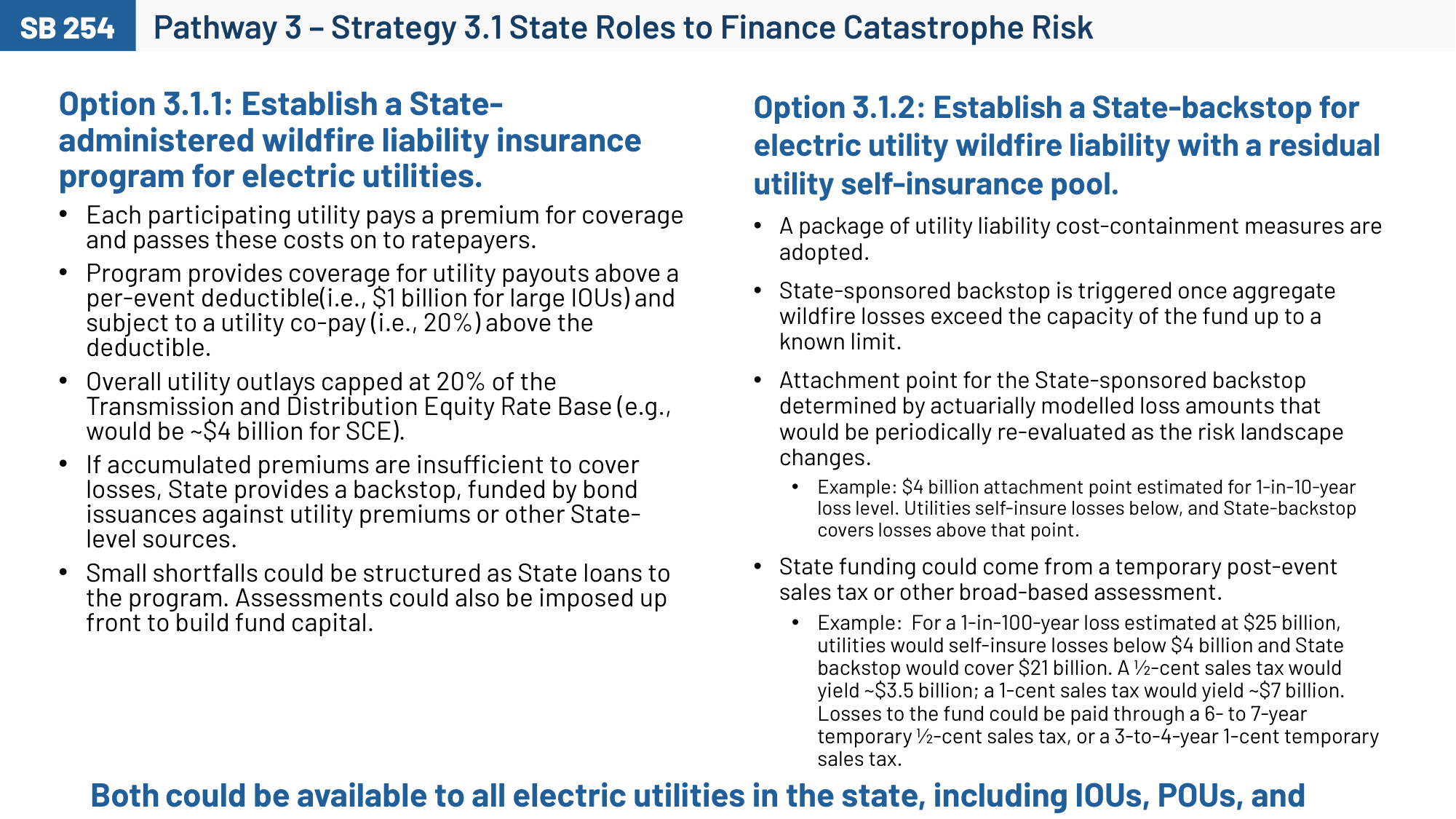

SB 254
# Pathway 3 – Strategy 3.1 State Roles to Finance Catastrophe Risk
Option 3.1.1: Establish a State-administered wildfire liability insurance program for electric utilities.
Each participating utility pays a premium for coverage and passes these costs on to ratepayers.
Program provides coverage for utility payouts above a per-event deductible(i.e., $1 billion for large IOUs) and subject to a utility co-pay (i.e., 20%) above the deductible.
Overall utility outlays capped at 20% of the Transmission and Distribution Equity Rate Base (e.g., would be ~$4 billion for SCE).
If accumulated premiums are insufficient to cover losses, State provides a backstop, funded by bond issuances against utility premiums or other State-level sources.
Small shortfalls could be structured as State loans to the program. Assessments could also be imposed up front to build fund capital.
Option 3.1.2: Establish a State-backstop for electric utility wildfire liability with a residual utility self-insurance pool.
A package of utility liability cost-containment measures are adopted.
State-sponsored backstop is triggered once aggregate wildfire losses exceed the capacity of the fund up to a known limit.
Attachment point for the State-sponsored backstop  determined by actuarially modelled loss amounts that would be periodically re-evaluated as the risk landscape changes.
Example: $4 billion attachment point estimated for 1-in-10-year loss level. Utilities self-insure losses below, and State-backstop covers losses above that point.
State funding could come from a temporary post-event sales tax or other broad-based assessment.
Example:  For a 1-in-100-year loss estimated at $25 billion, utilities would self-insure losses below $4 billion and State backstop would cover $21 billion. A ½-cent sales tax would yield ~$3.5 billion; a 1-cent sales tax would yield ~$7 billion. Losses to the fund could be paid through a 6- to 7-year temporary ½-cent sales tax, or a 3-to-4-year 1-cent temporary sales tax.
Both could be available to all electric utilities in the state, including IOUs, POUs, and SMJUs.